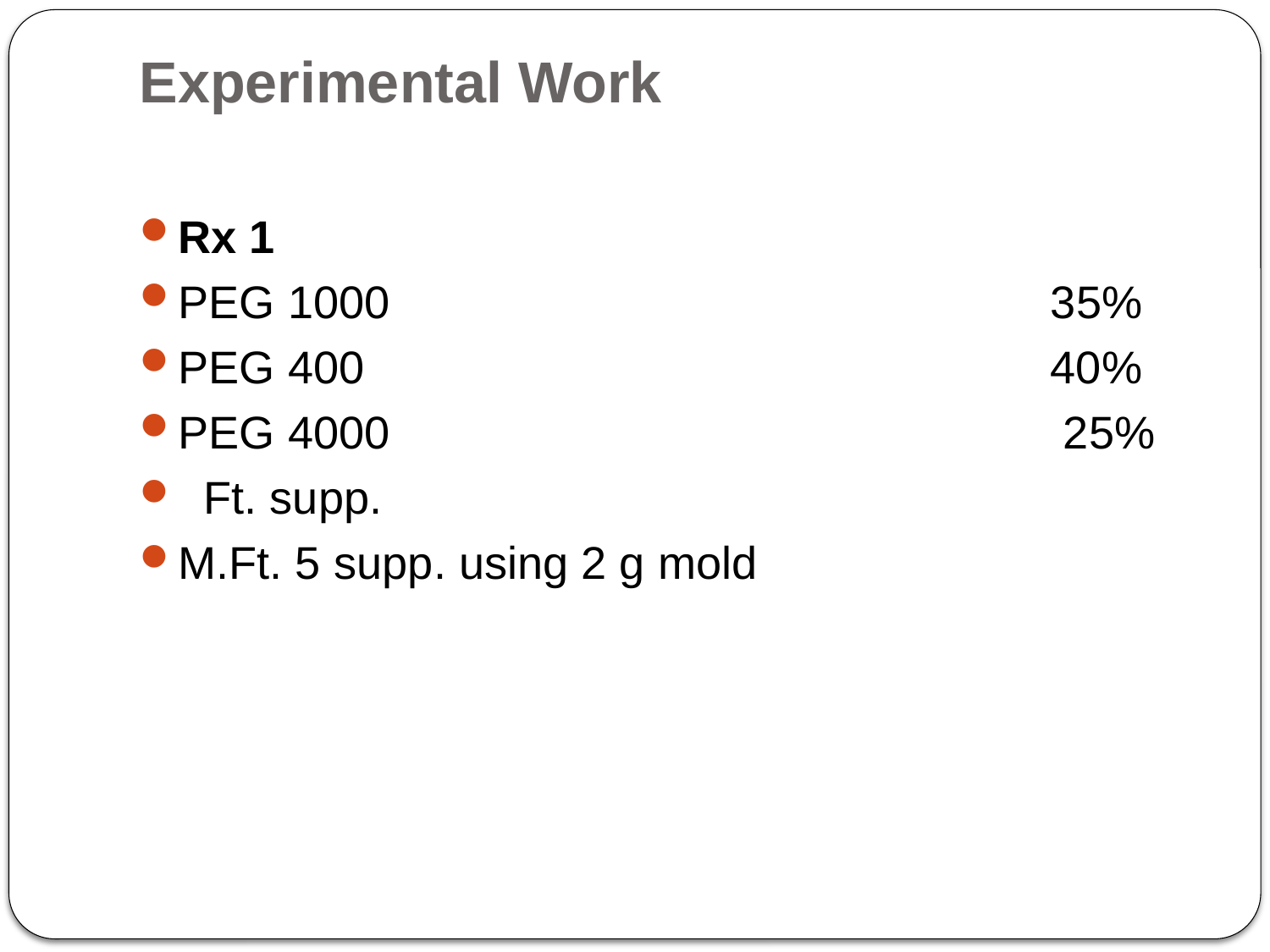

# Experimental Work
Rx 1
PEG 1000                                                    35%
PEG 400                                                      40%
PEG 4000                                                     25%
  Ft. supp.
M.Ft. 5 supp. using 2 g mold